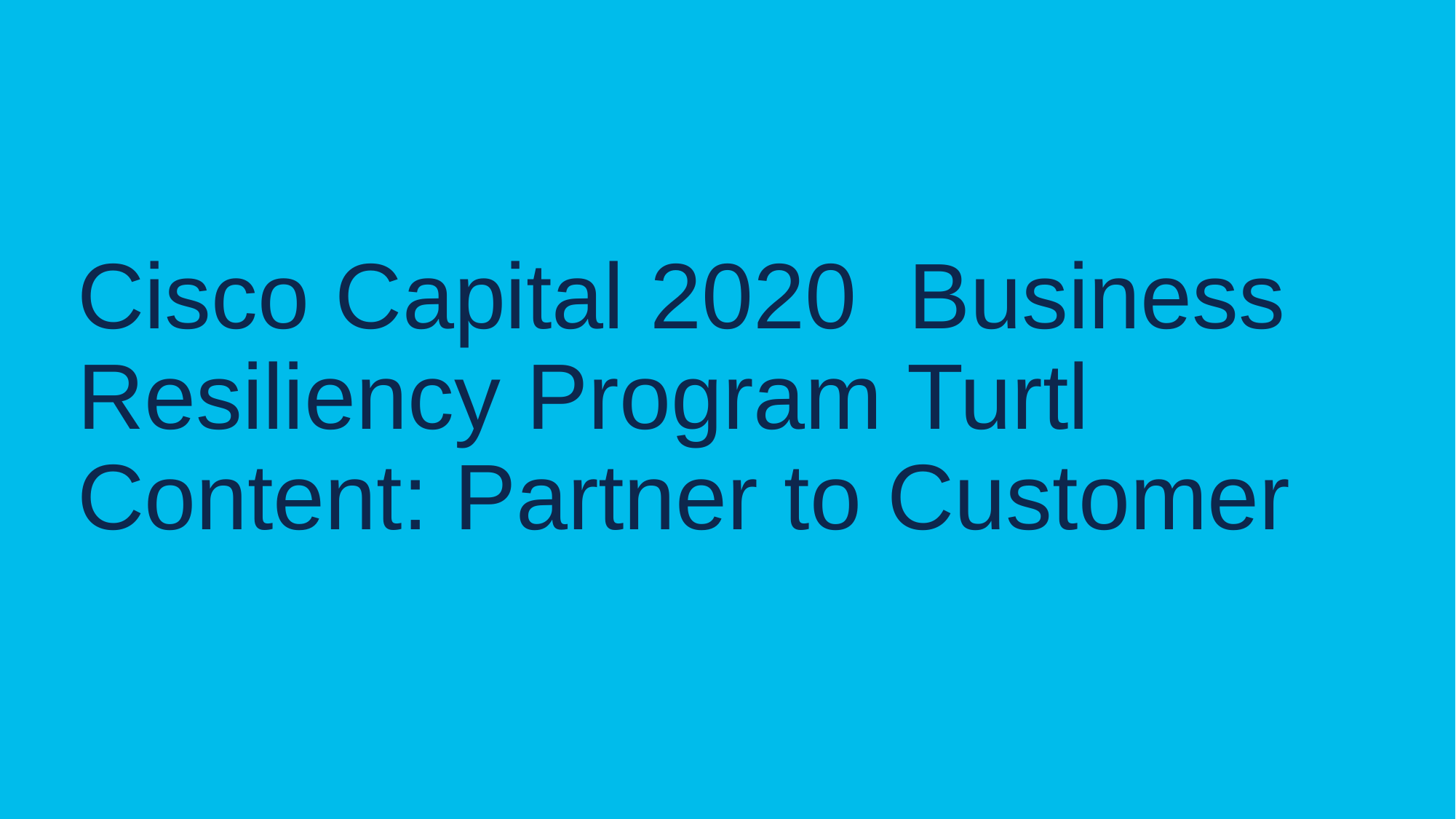

# Cisco Capital 2020  Business Resiliency Program Turtl Content: Partner to Customer